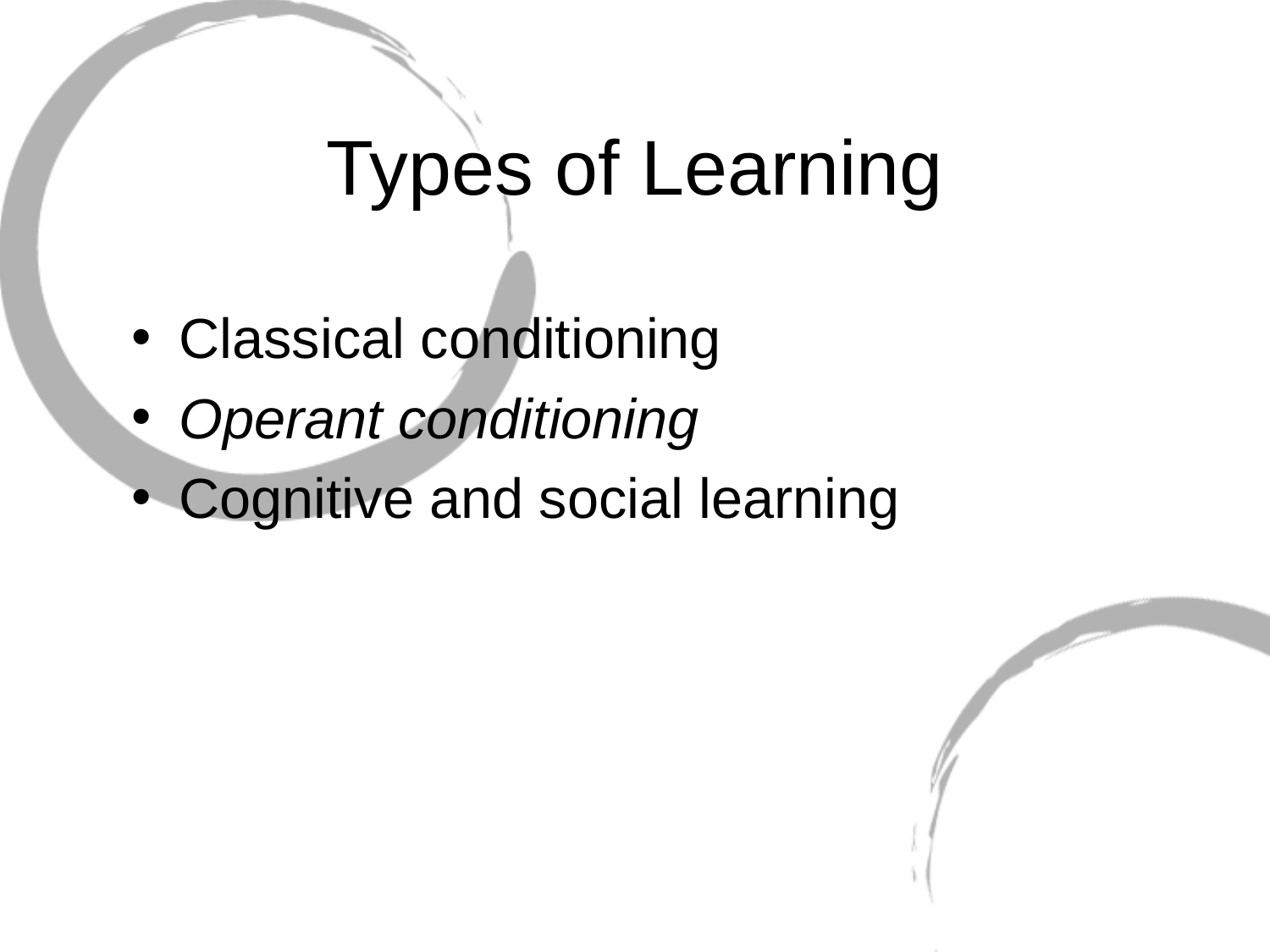

# Types of Learning
Classical conditioning
Operant conditioning
Cognitive and social learning